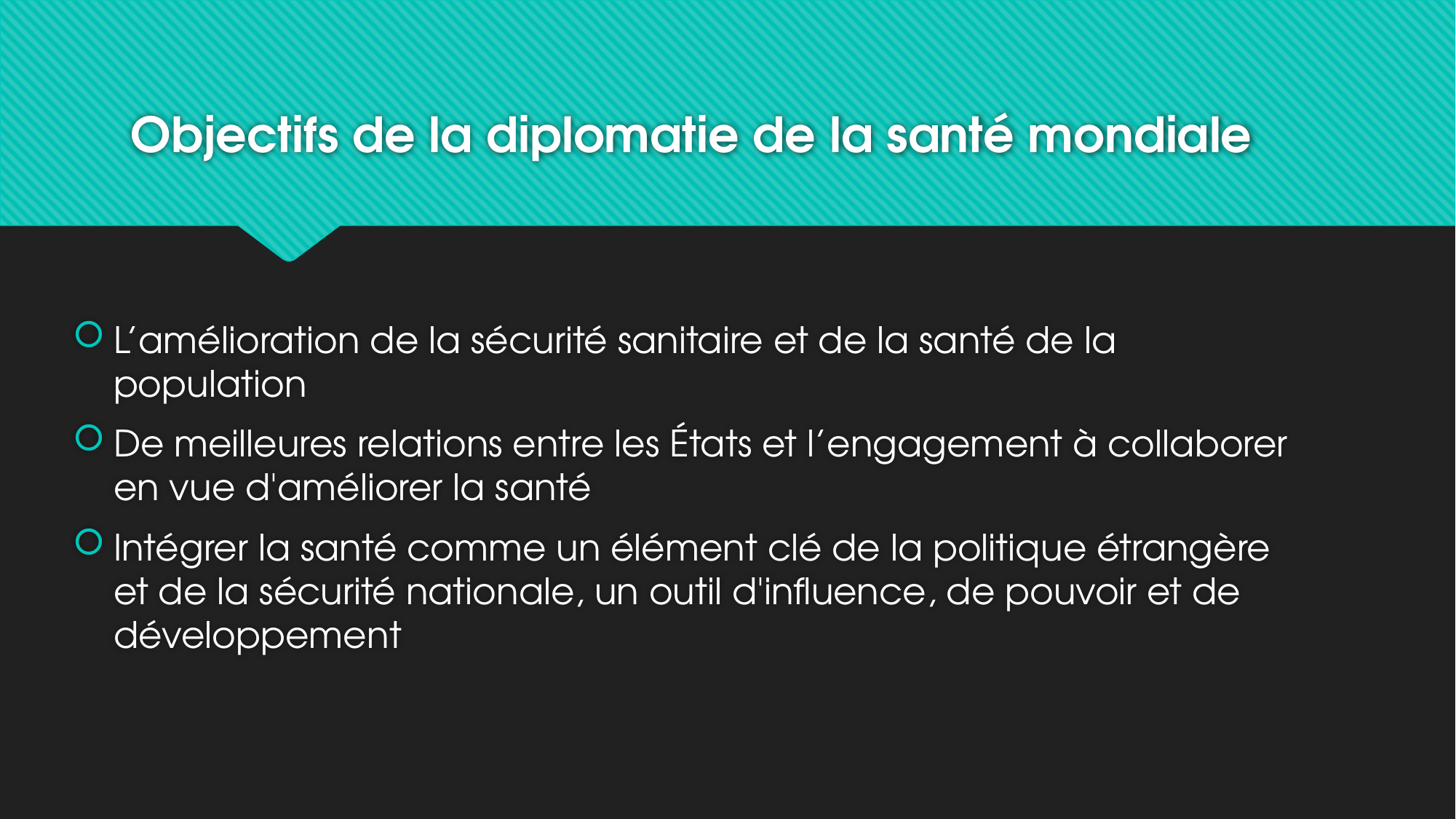

# Objectifs de la diplomatie de la santé mondiale
L’amélioration de la sécurité sanitaire et de la santé de la population
De meilleures relations entre les États et l’engagement à collaborer en vue d'améliorer la santé
Intégrer la santé comme un élément clé de la politique étrangère et de la sécurité nationale, un outil d'influence, de pouvoir et de développement